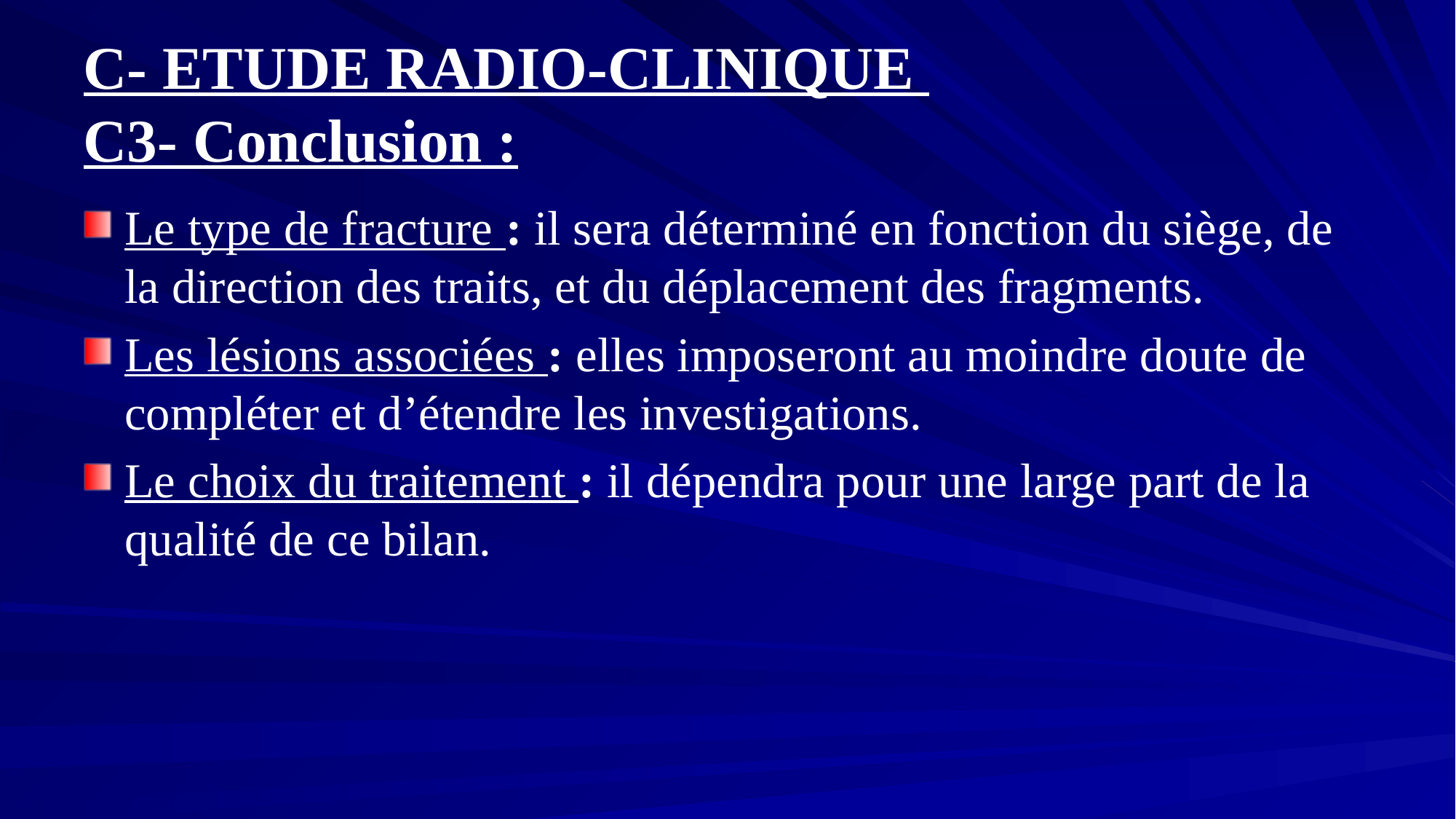

# C- ETUDE RADIO-CLINIQUE C3- Conclusion :
Le type de fracture : il sera déterminé en fonction du siège, de la direction des traits, et du déplacement des fragments.
Les lésions associées : elles imposeront au moindre doute de compléter et d’étendre les investigations.
Le choix du traitement : il dépendra pour une large part de la qualité de ce bilan.